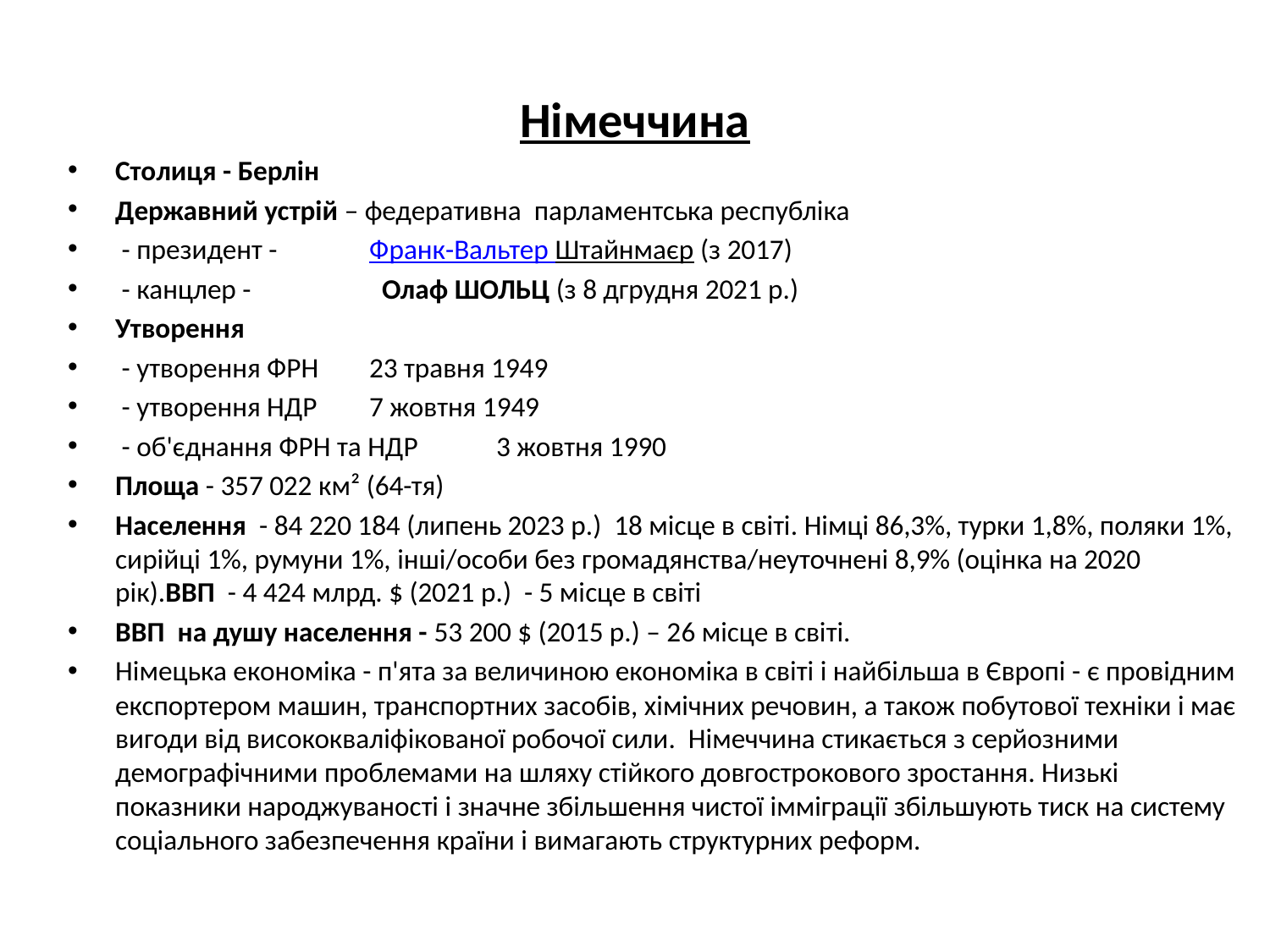

# Німеччина
Столиця - Берлін
Державний устрій – федеративна  парламентська республіка
 - президент - 	Франк-Вальтер Штайнмаєр (з 2017)
 - канцлер - 	  Олаф ШОЛЬЦ (з 8 дгрудня 2021 р.)
Утворення
 - утворення ФРН	23 травня 1949
 - утворення НДР	7 жовтня 1949
 - об'єднання ФРН та НДР	3 жовтня 1990
Площа - 357 022 км² (64-тя)
Населення  - 84 220 184 (липень 2023 р.)  18 місце в світі. Німці 86,3%, турки 1,8%, поляки 1%, сирійці 1%, румуни 1%, інші/особи без громадянства/неуточнені 8,9% (оцінка на 2020 рік).ВВП  - 4 424 млрд. $ (2021 р.)  - 5 місце в світі
ВВП  на душу населення - 53 200 $ (2015 р.) – 26 місце в світі.
Німецька економіка - п'ята за величиною економіка в світі і найбільша в Європі - є провідним експортером машин, транспортних засобів, хімічних речовин, а також побутової техніки і має вигоди від висококваліфікованої робочої сили.  Німеччина стикається з серйозними демографічними проблемами на шляху стійкого довгострокового зростання. Низькі показники народжуваності і значне збільшення чистої імміграції збільшують тиск на систему соціального забезпечення країни і вимагають структурних реформ.